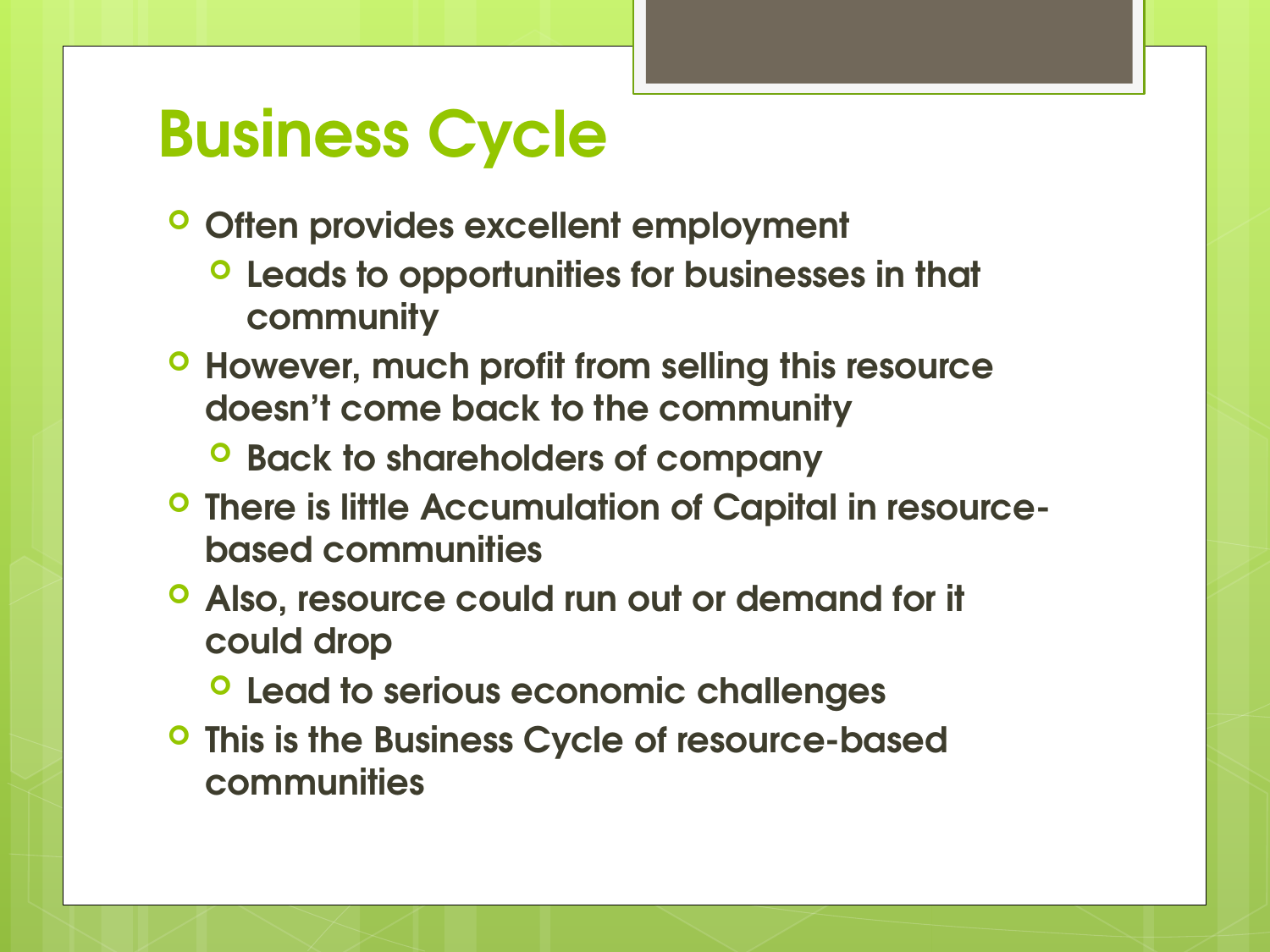

# Business Cycle
Often provides excellent employment
Leads to opportunities for businesses in that community
However, much profit from selling this resource doesn’t come back to the community
Back to shareholders of company
There is little Accumulation of Capital in resource-based communities
Also, resource could run out or demand for it could drop
Lead to serious economic challenges
This is the Business Cycle of resource-based communities